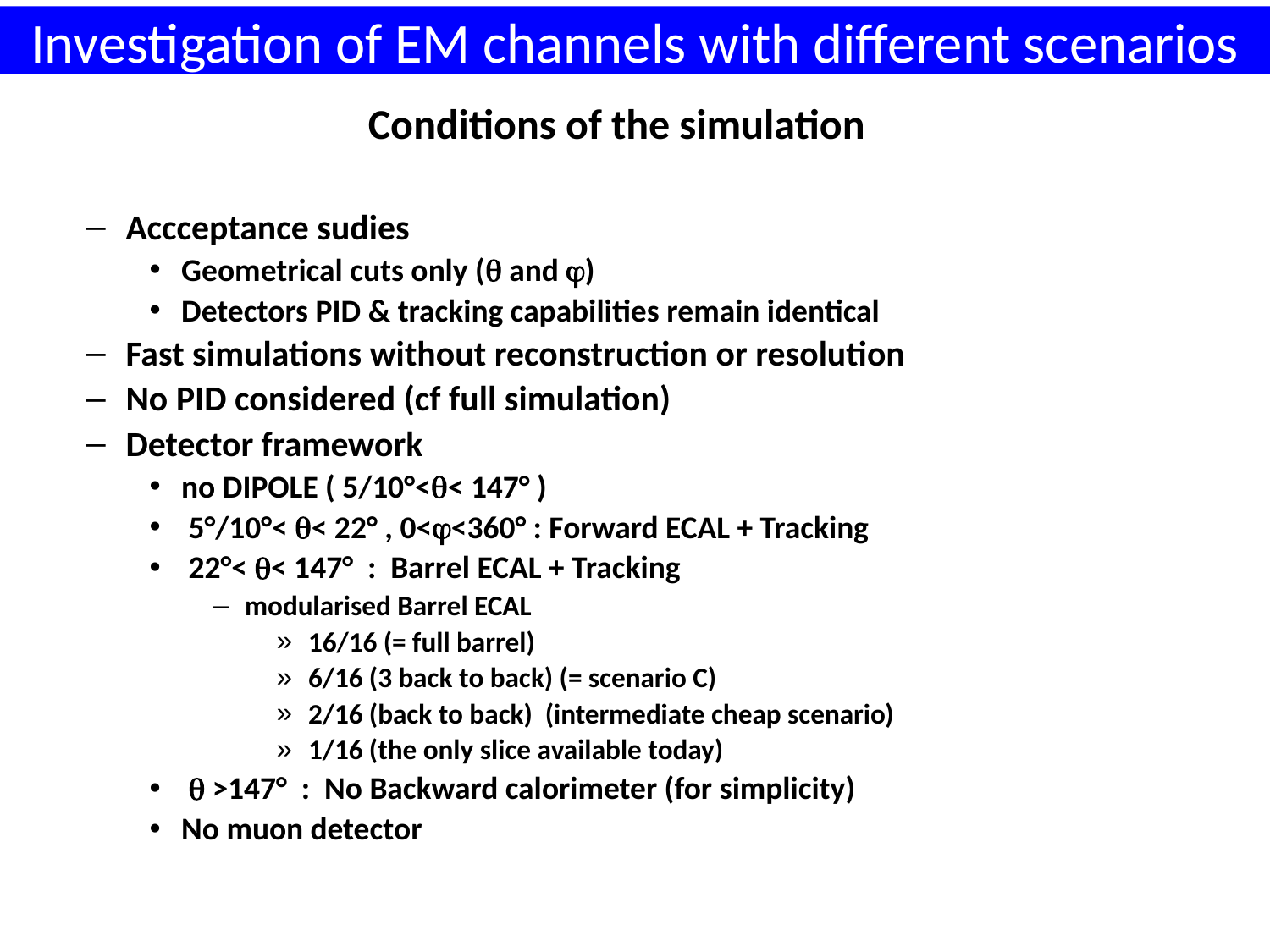

# Investigation of EM channels with different scenarios
                                                Conditions of the simulation

Accceptance sudies
Geometrical cuts only (θ and ϕ)
Detectors PID & tracking capabilities remain identical
Fast simulations without reconstruction or resolution
No PID considered (cf full simulation)
Detector framework
no DIPOLE ( 5/10°<θ< 147° )
 5°/10°< θ< 22° , 0<ϕ<360° : Forward ECAL + Tracking
 22°< θ< 147°  :  Barrel ECAL + Tracking
modularised Barrel ECAL
16/16 (= full barrel)
6/16 (3 back to back) (= scenario C)
2/16 (back to back)  (intermediate cheap scenario)
1/16 (the only slice available today)
 θ >147°  :  No Backward calorimeter (for simplicity)
No muon detector